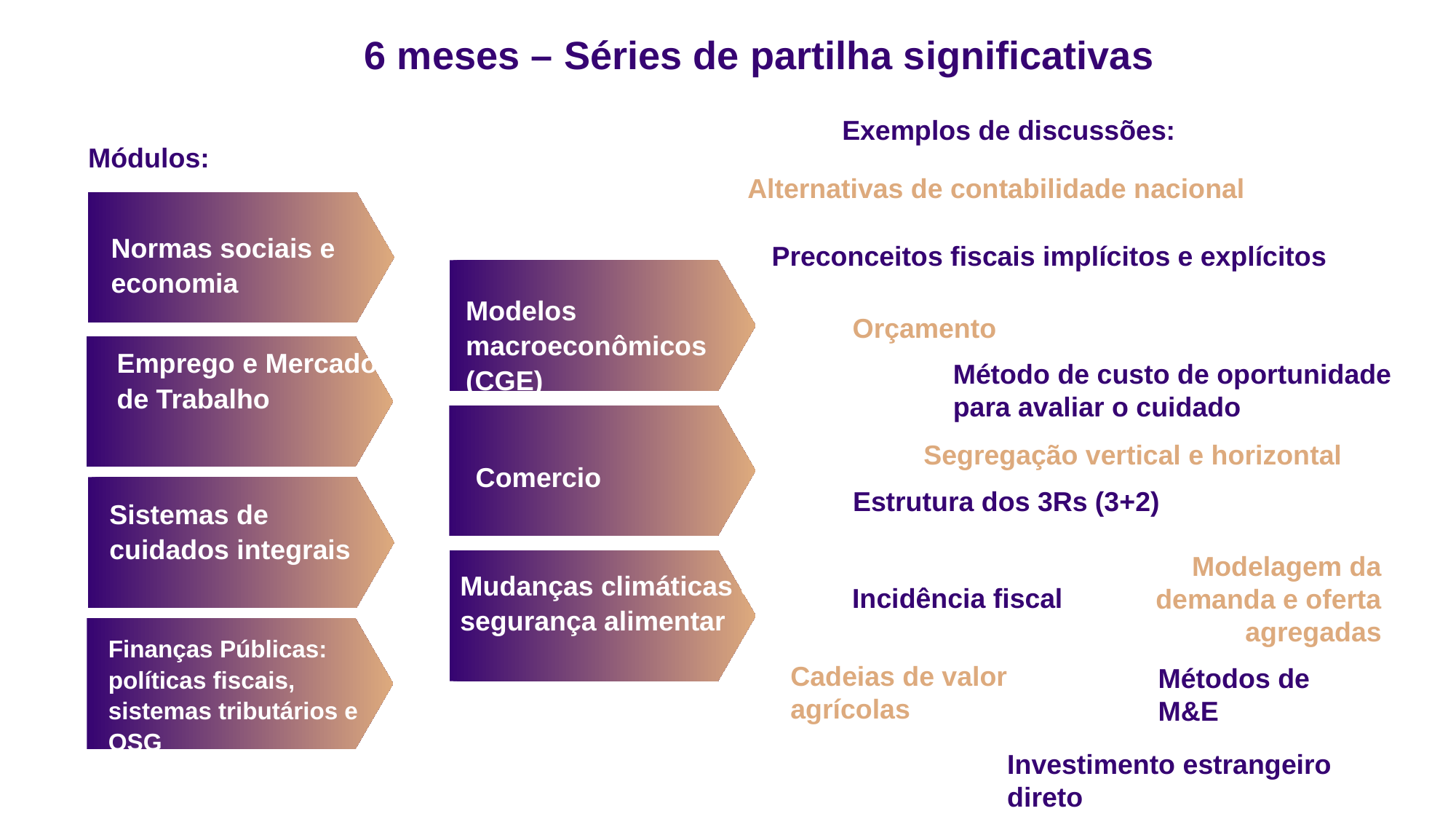

6 meses – Séries de partilha significativas
Exemplos de discussões:
Módulos:
Alternativas de contabilidade nacional

Normas sociais e economia
Preconceitos fiscais implícitos e explícitos

Modelos macroeconômicos
(CGE)
Orçamento

Emprego e Mercado de Trabalho
Método de custo de oportunidade
para avaliar o cuidado

Segregação vertical e horizontal
Comercio

Estrutura dos 3Rs (3+2)
Sistemas de cuidados integrais

Modelagem da demanda e oferta agregadas

Mudanças climáticas e segurança alimentar
Incidência fiscal

Finanças Públicas: políticas fiscais, sistemas tributários e OSG
Cadeias de valor agrícolas
Métodos de M&E
Investimento estrangeiro direto